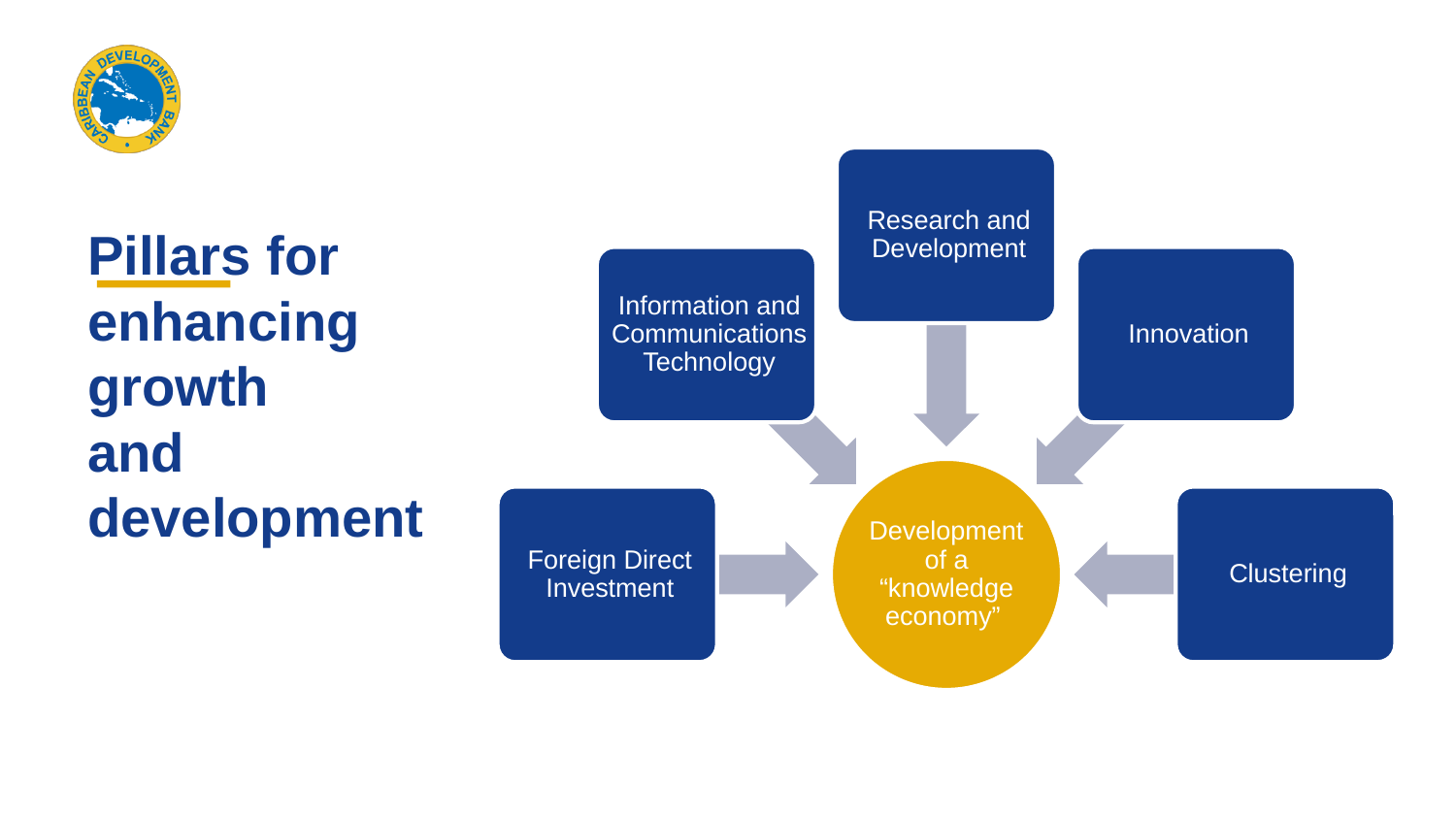

Development of a “knowledge economy”
Foreign Direct Investment
Information and Communications Technology
Research and Development
Innovation
Clustering
# Pillars for enhancing growth and development